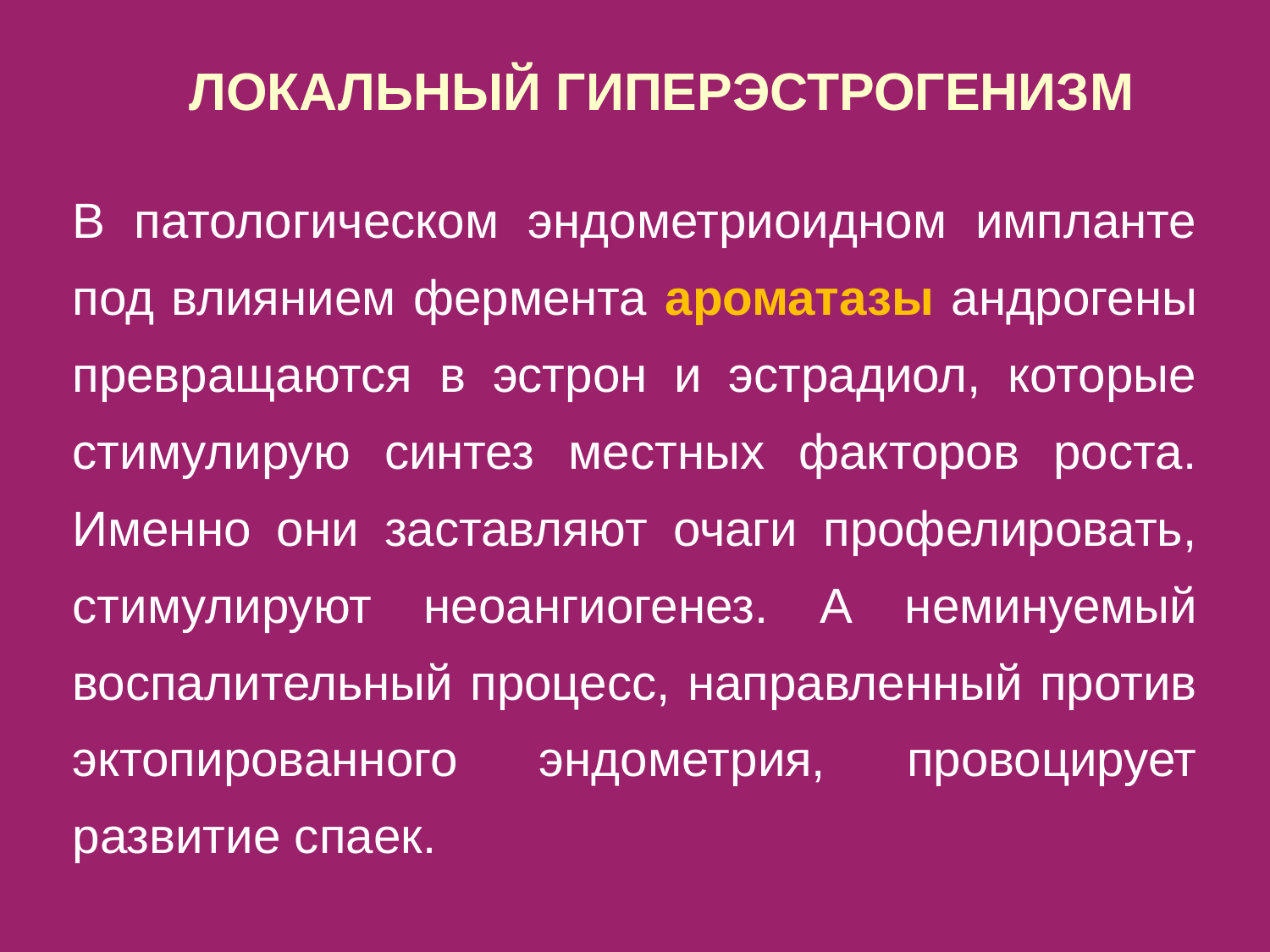

ЛОКАЛЬНЫЙ ГИПЕРЭСТРОГЕНИЗМ
В патологическом эндометриоидном импланте под влиянием фермента ароматазы андрогены превращаются в эстрон и эстрадиол, которые стимулирую синтез местных факторов роста. Именно они заставляют очаги профелировать, стимулируют неоангиогенез. А неминуемый воспалительный процесс, направленный против эктопированного эндометрия, провоцирует развитие спаек.